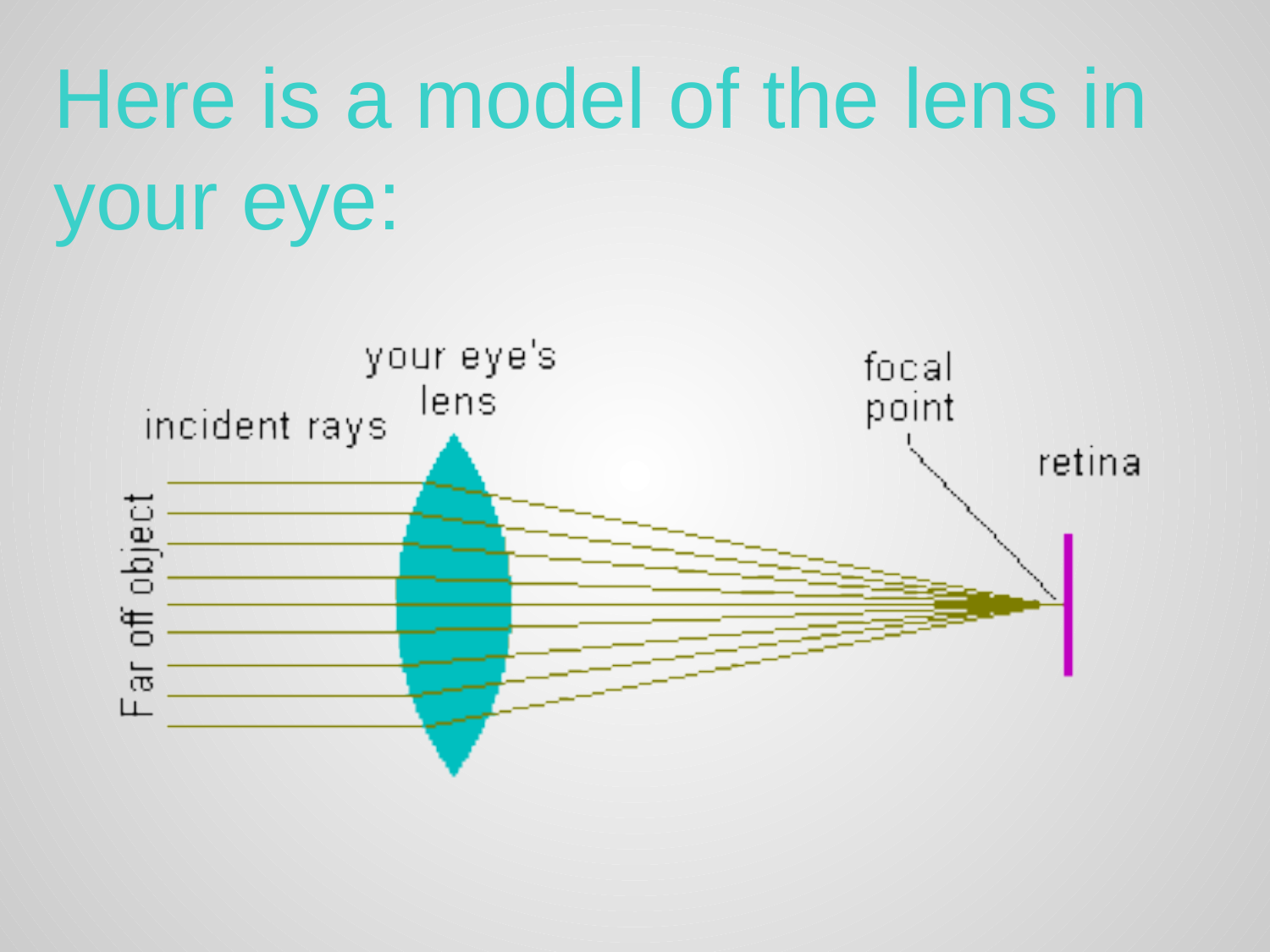

Here is a model of the lens in your eye: